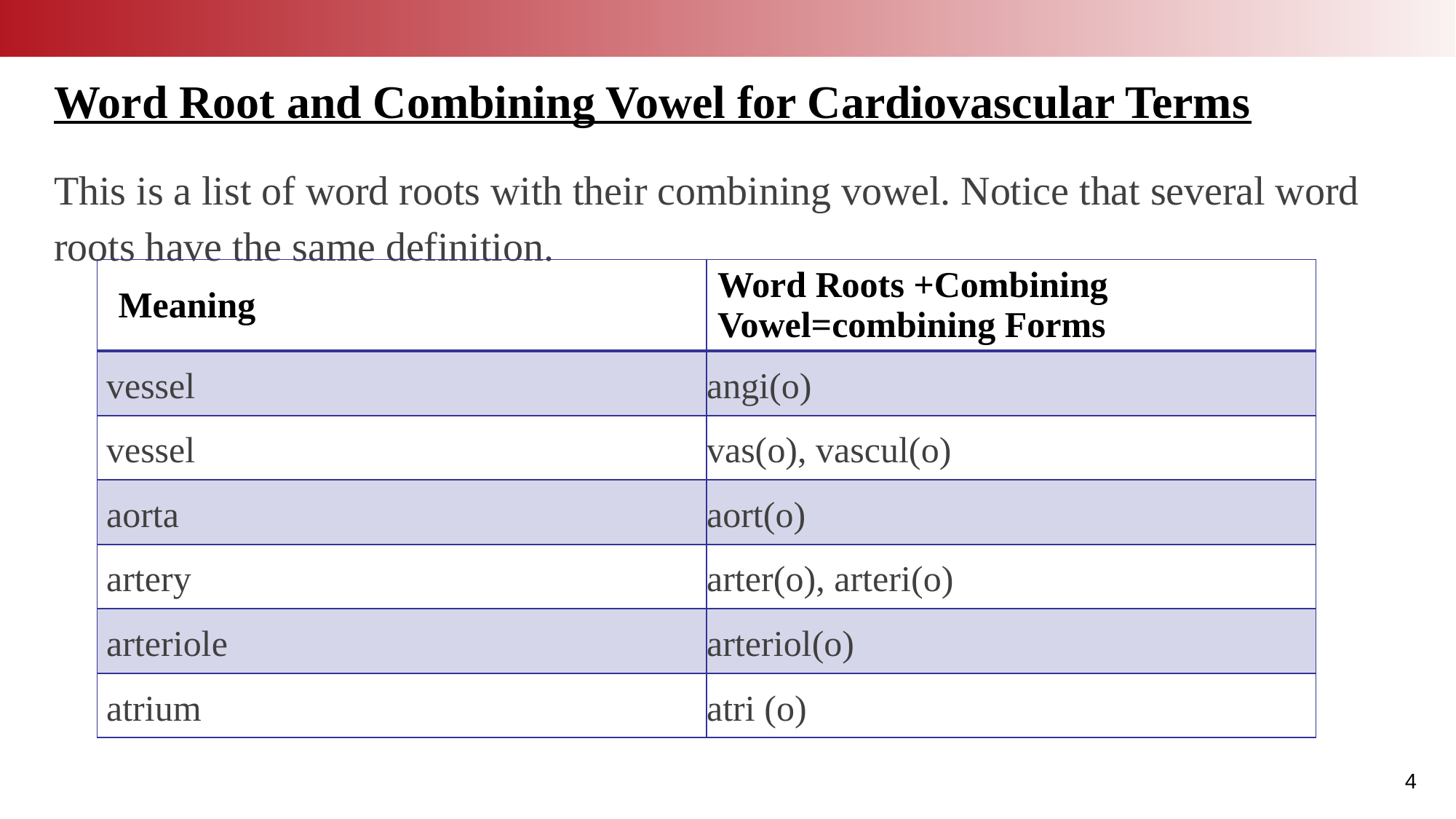

Word Root and Combining Vowel for Cardiovascular Terms
This is a list of word roots with their combining vowel. Notice that several word roots have the same definition.

| Meaning | Word Roots +Combining Vowel=combining Forms |
| --- | --- |
| vessel | angi(o) |
| vessel | vas(o), vascul(o) |
| aorta | aort(o) |
| artery | arter(o), arteri(o) |
| arteriole | arteriol(o) |
| atrium | atri (o) |
4